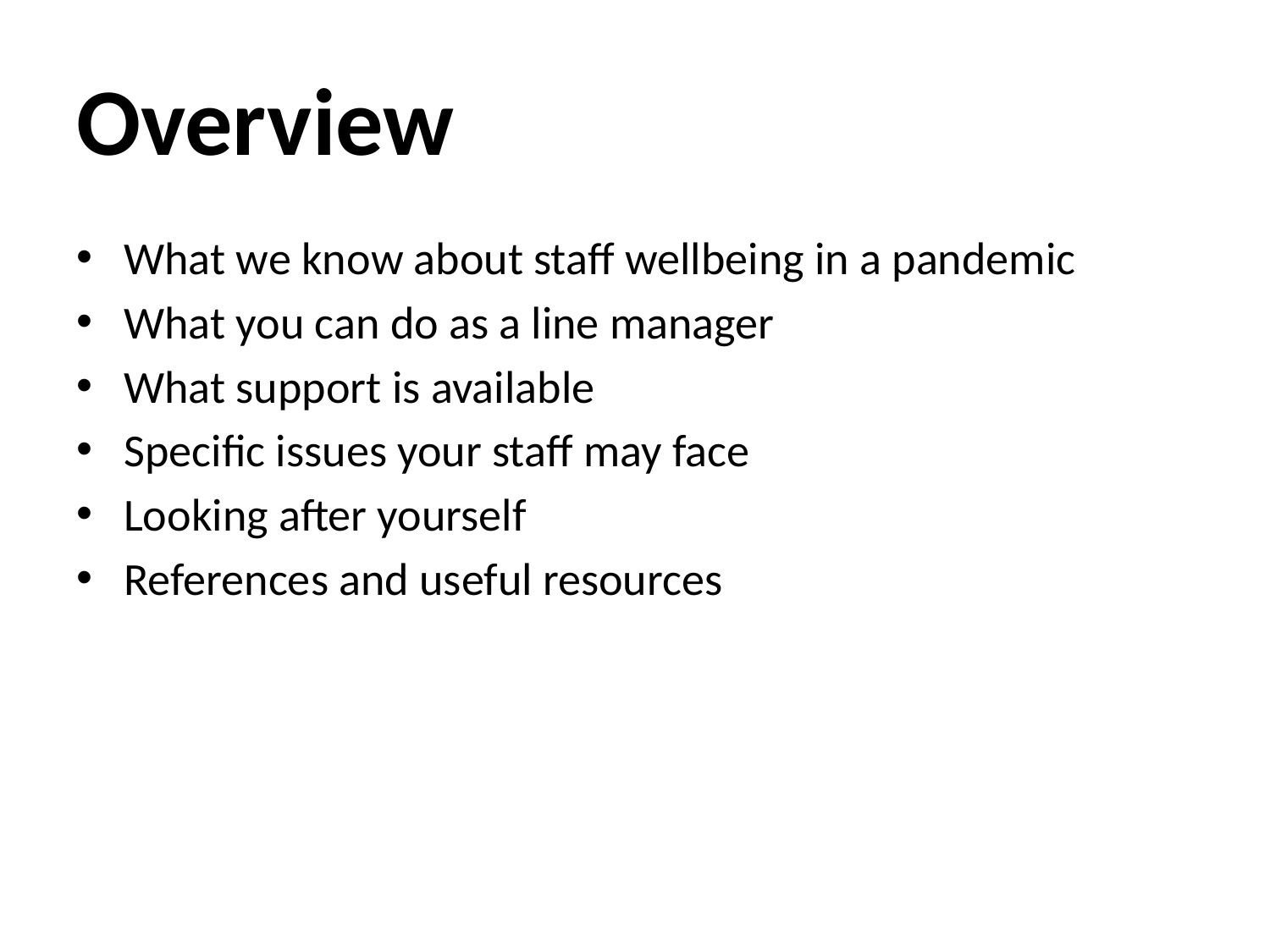

# Overview
What we know about staff wellbeing in a pandemic
What you can do as a line manager
What support is available
Specific issues your staff may face
Looking after yourself
References and useful resources